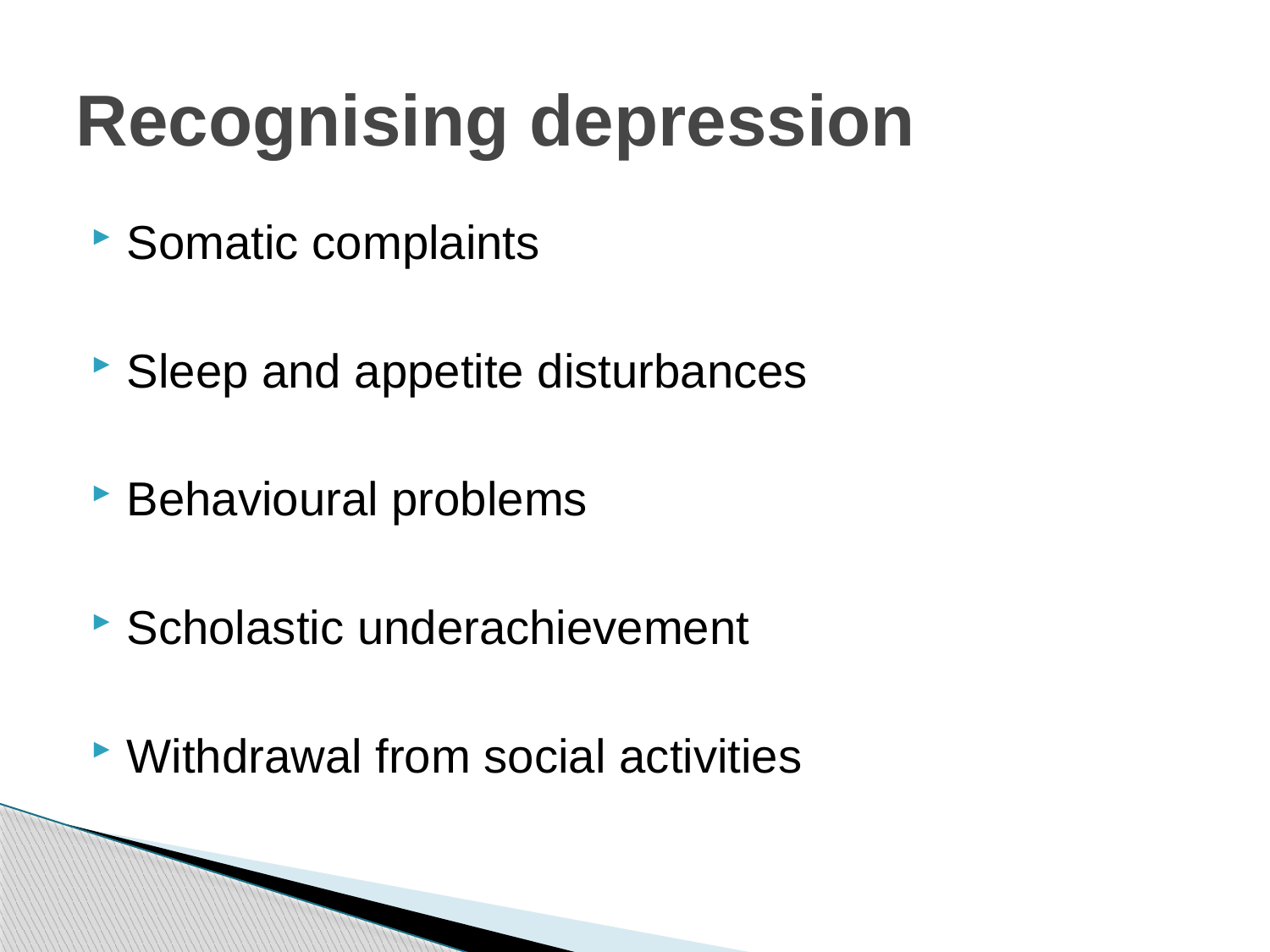

# Recognising depression
Somatic complaints

Sleep and appetite disturbances

Behavioural problems

Scholastic underachievement

Withdrawal from social activities